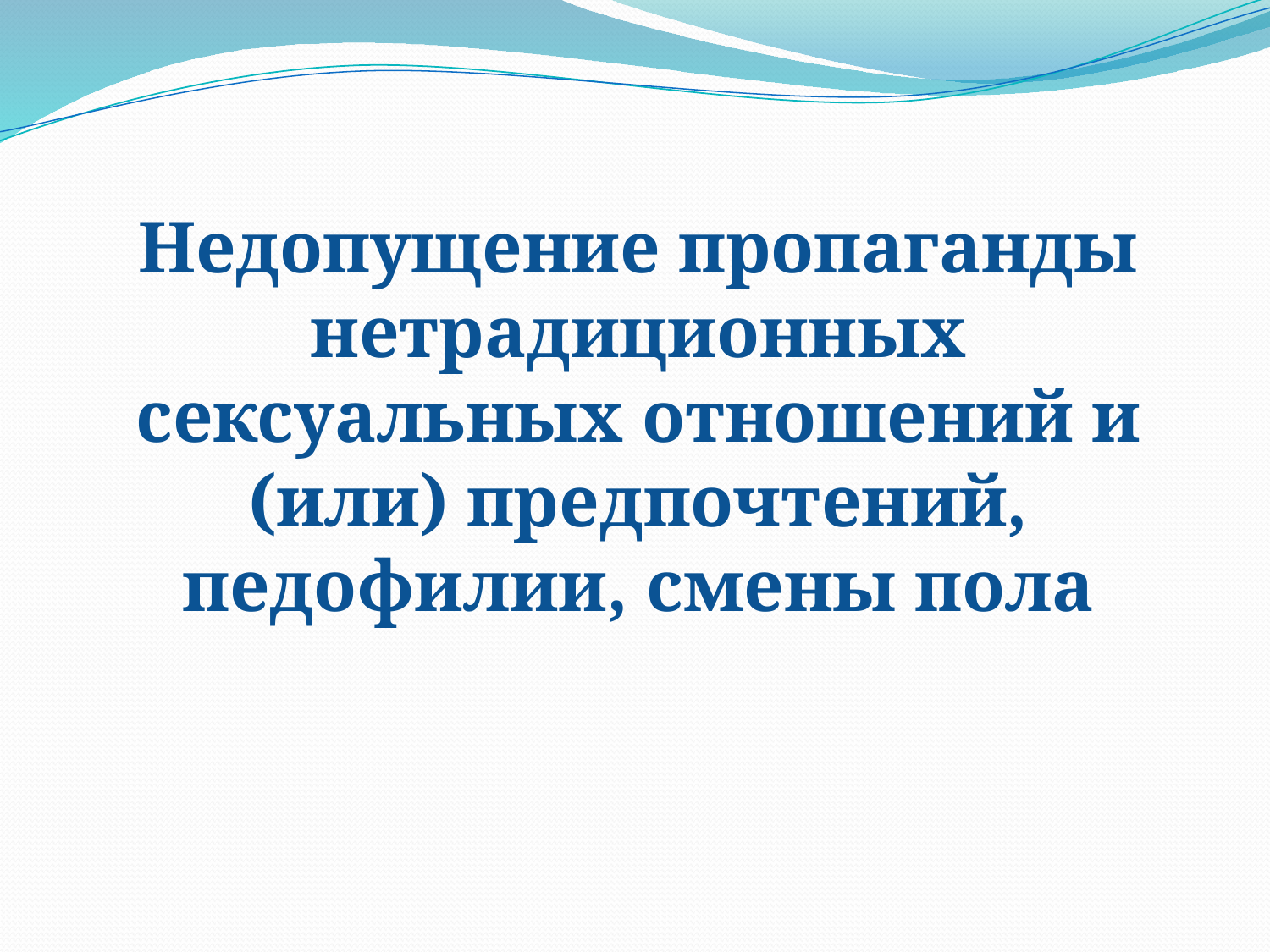

Недопущение пропаганды нетрадиционных сексуальных отношений и (или) предпочтений, педофилии, смены пола